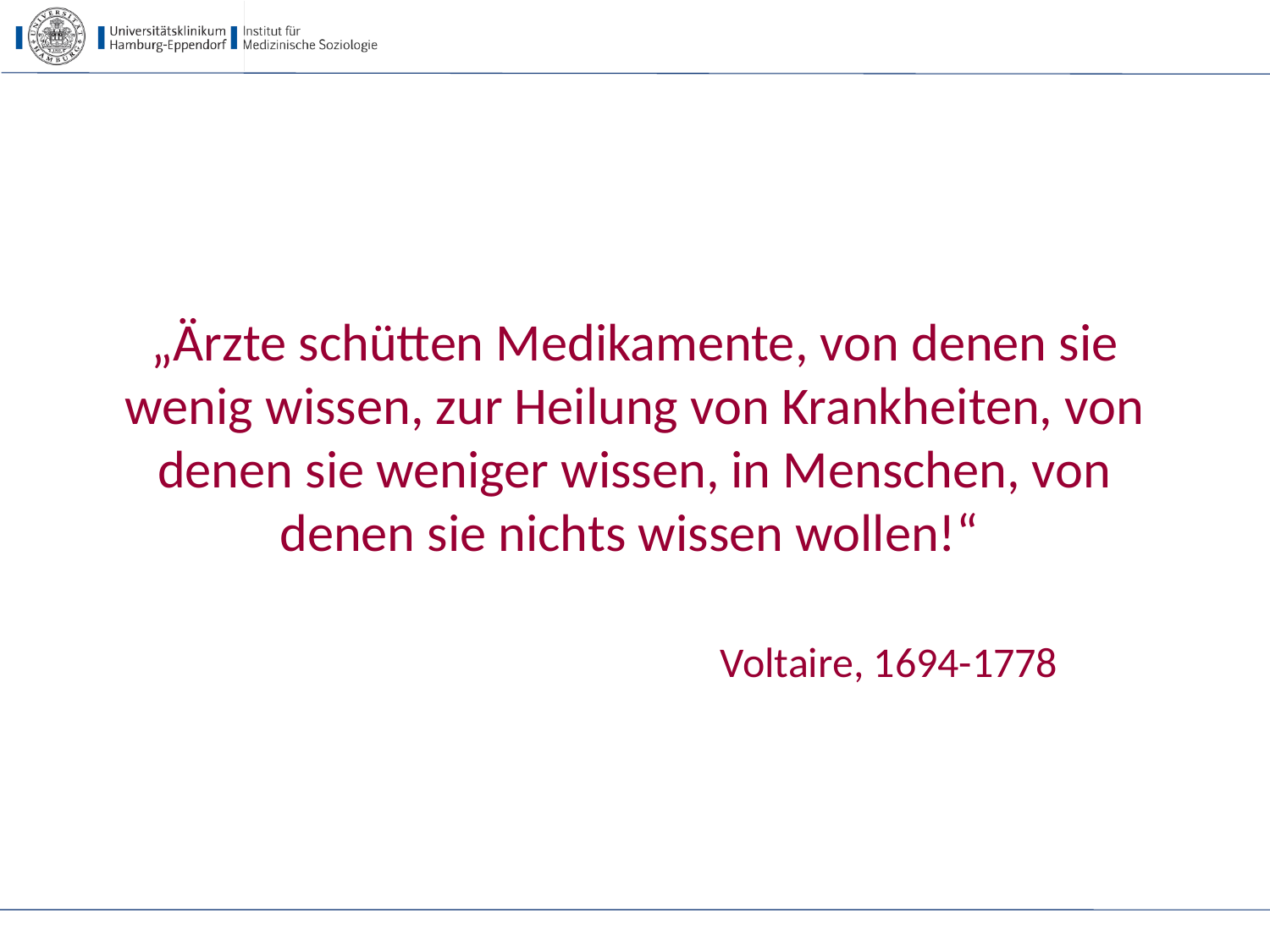

# „Ärzte schütten Medikamente, von denen sie wenig wissen, zur Heilung von Krankheiten, von denen sie weniger wissen, in Menschen, von denen sie nichts wissen wollen!“ Voltaire, 1694-1778